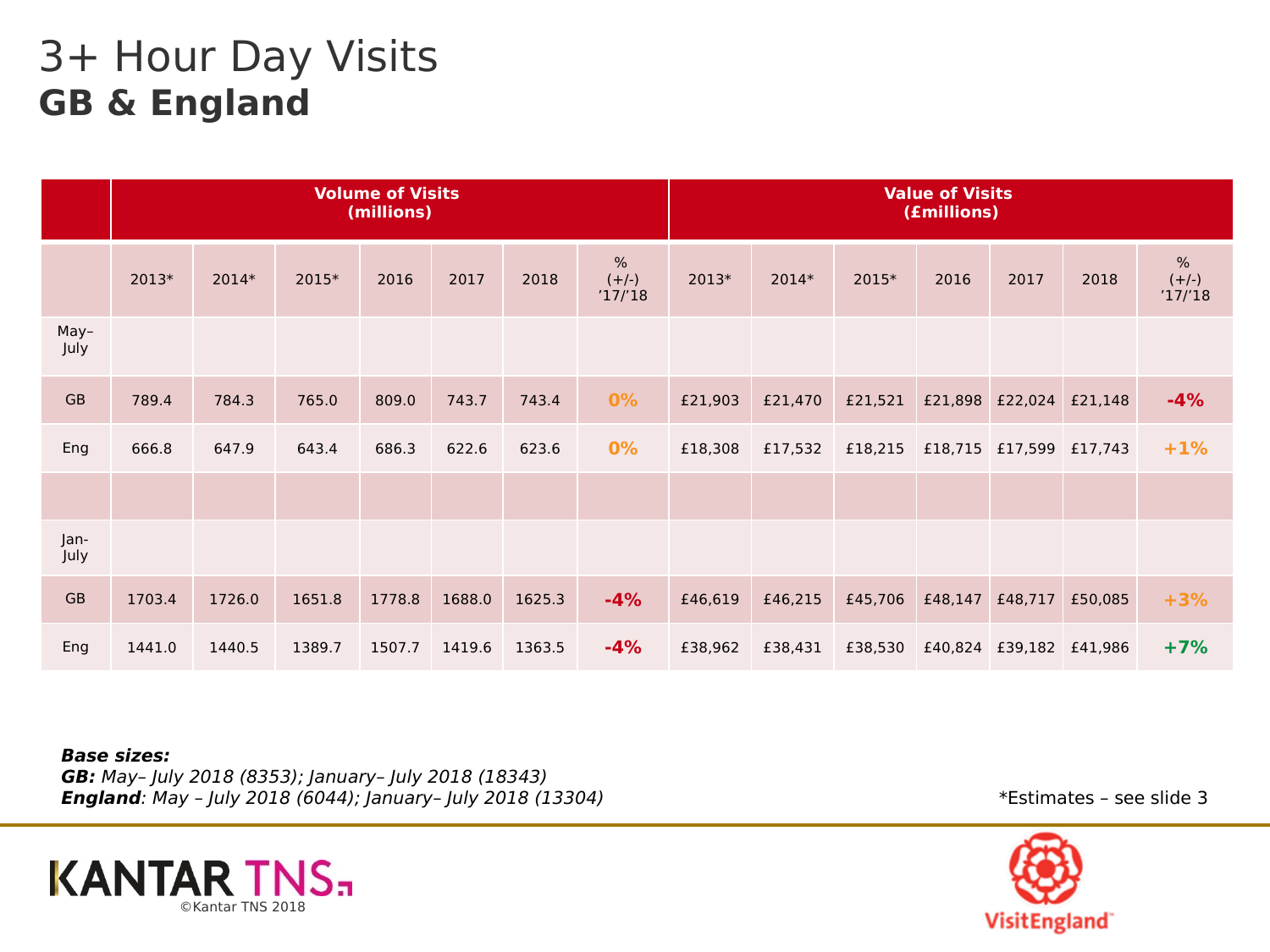

# 3+ Hour Day Visits GB & England
|  | Volume of Visits (millions) |  |  |  |  |  |  | Value of Visits (£millions) |  |  |  |  |  |  |
| --- | --- | --- | --- | --- | --- | --- | --- | --- | --- | --- | --- | --- | --- | --- |
|  | 2013\* | 2014\* | 2015\* | 2016 | 2017 | 2018 | % (+/-) ’17/’18 | 2013\* | 2014\* | 2015\* | 2016 | 2017 | 2018 | % (+/-) ’17/’18 |
| May–July |  |  |  |  |  |  |  |  |  |  |  |  |  |  |
| GB | 789.4 | 784.3 | 765.0 | 809.0 | 743.7 | 743.4 | 0% | £21,903 | £21,470 | £21,521 | £21,898 | £22,024 | £21,148 | -4% |
| Eng | 666.8 | 647.9 | 643.4 | 686.3 | 622.6 | 623.6 | 0% | £18,308 | £17,532 | £18,215 | £18,715 | £17,599 | £17,743 | +1% |
|  |  |  |  |  |  |  |  |  |  |  |  |  |  |  |
| Jan-July |  |  |  |  |  |  |  |  |  |  |  |  |  |  |
| GB | 1703.4 | 1726.0 | 1651.8 | 1778.8 | 1688.0 | 1625.3 | -4% | £46,619 | £46,215 | £45,706 | £48,147 | £48,717 | £50,085 | +3% |
| Eng | 1441.0 | 1440.5 | 1389.7 | 1507.7 | 1419.6 | 1363.5 | -4% | £38,962 | £38,431 | £38,530 | £40,824 | £39,182 | £41,986 | +7% |
Base sizes:
GB: May– July 2018 (8353); January– July 2018 (18343)
England: May – July 2018 (6044); January– July 2018 (13304)
*Estimates – see slide 3